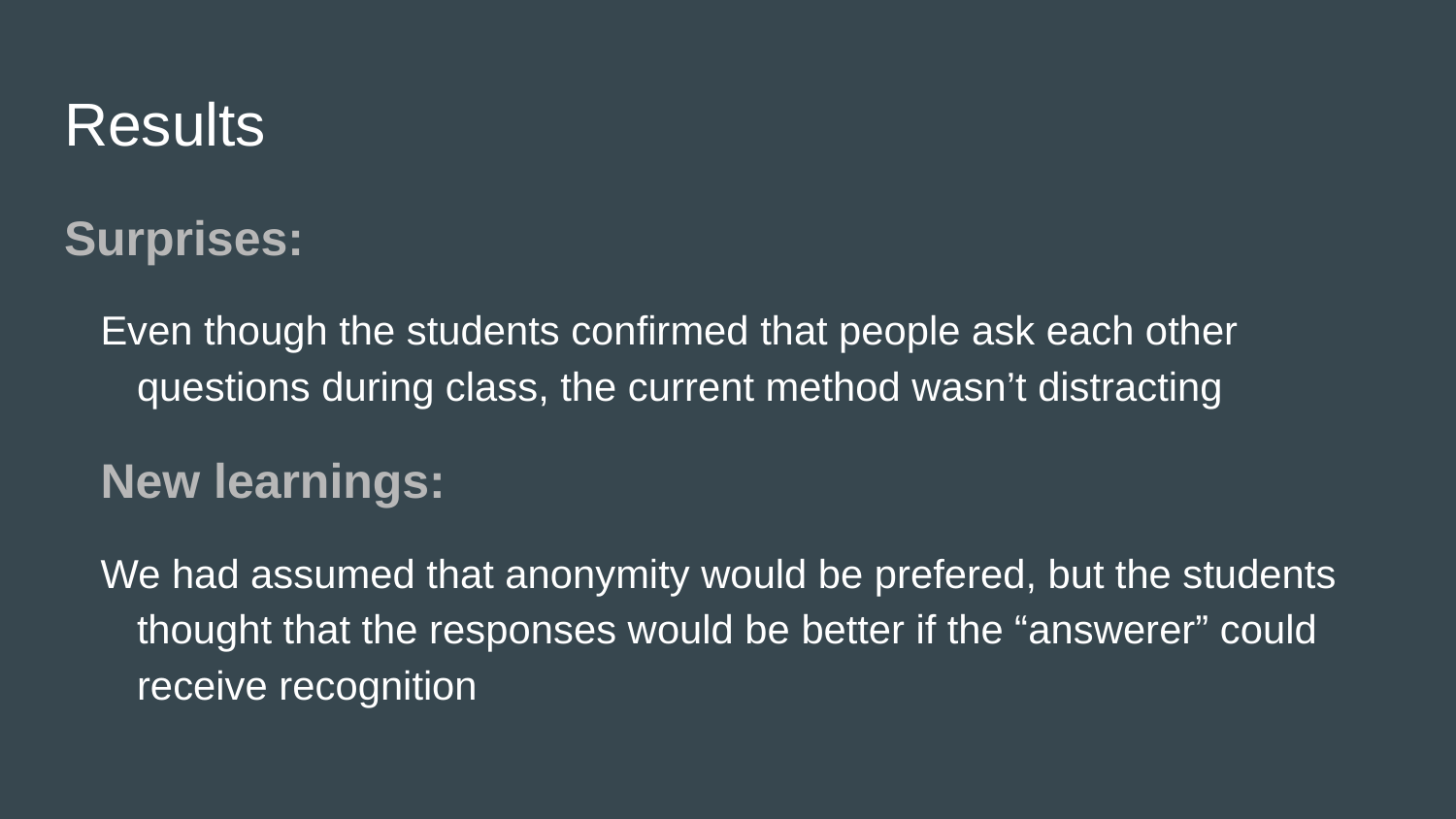

# Results
Surprises:
Even though the students confirmed that people ask each other questions during class, the current method wasn’t distracting
New learnings:
We had assumed that anonymity would be prefered, but the students thought that the responses would be better if the “answerer” could receive recognition